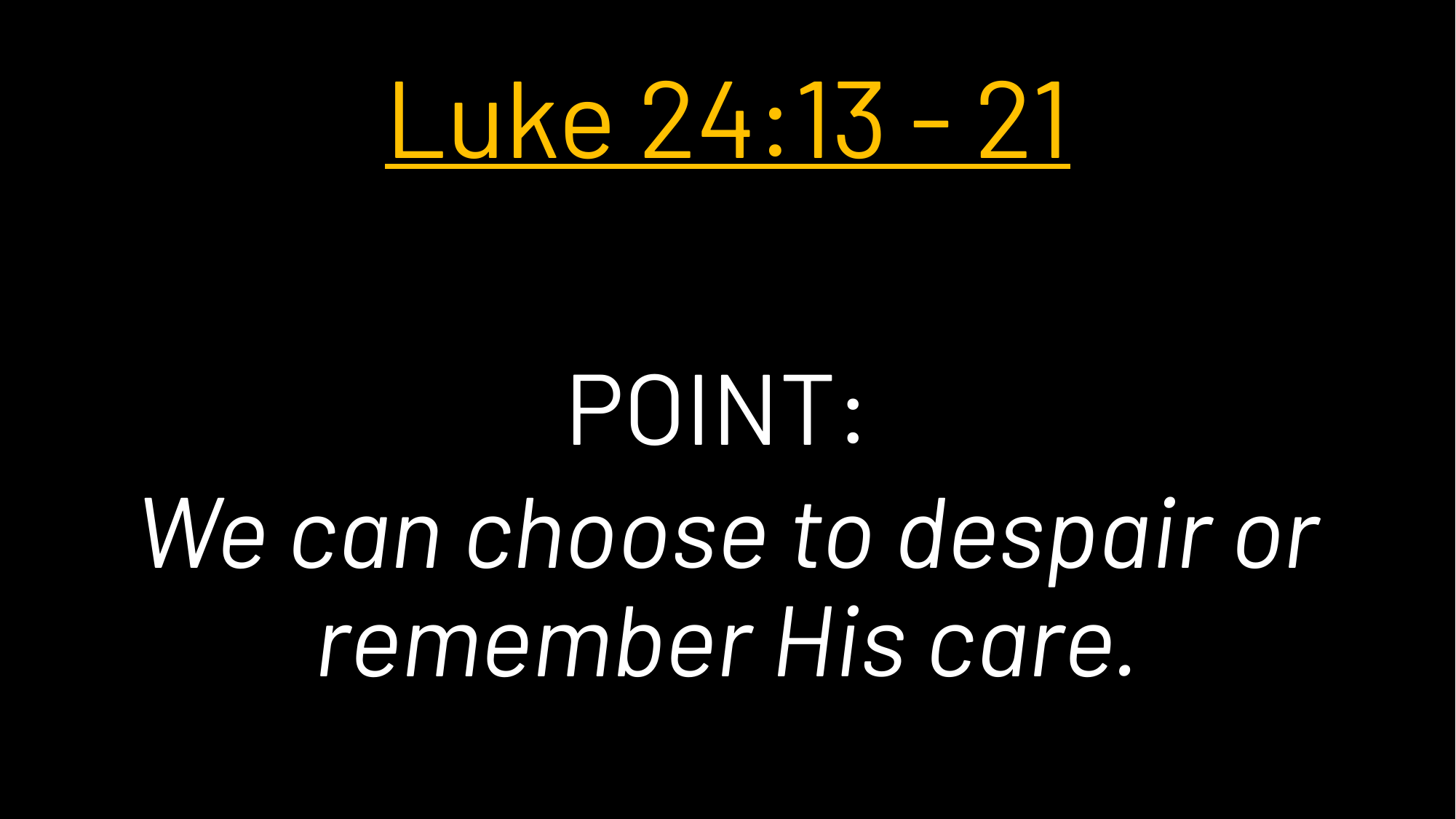

# Luke 24:13 - 21

POINT:
We can choose to despair or remember His care.